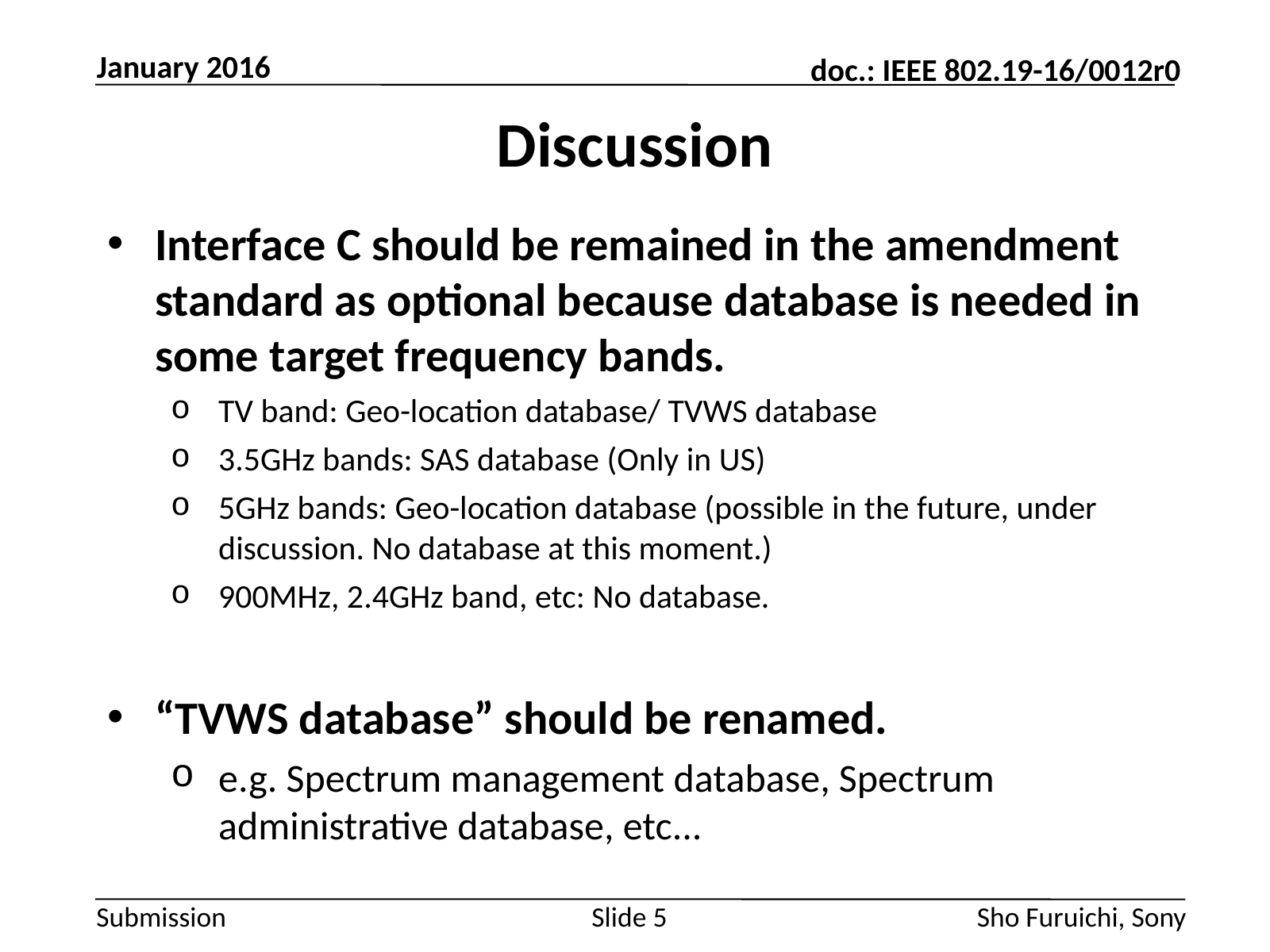

January 2016
# Discussion
Interface C should be remained in the amendment standard as optional because database is needed in some target frequency bands.
TV band: Geo-location database/ TVWS database
3.5GHz bands: SAS database (Only in US)
5GHz bands: Geo-location database (possible in the future, under discussion. No database at this moment.)
900MHz, 2.4GHz band, etc: No database.

“TVWS database” should be renamed.
e.g. Spectrum management database, Spectrum administrative database, etc...

Slide 5
Sho Furuichi, Sony